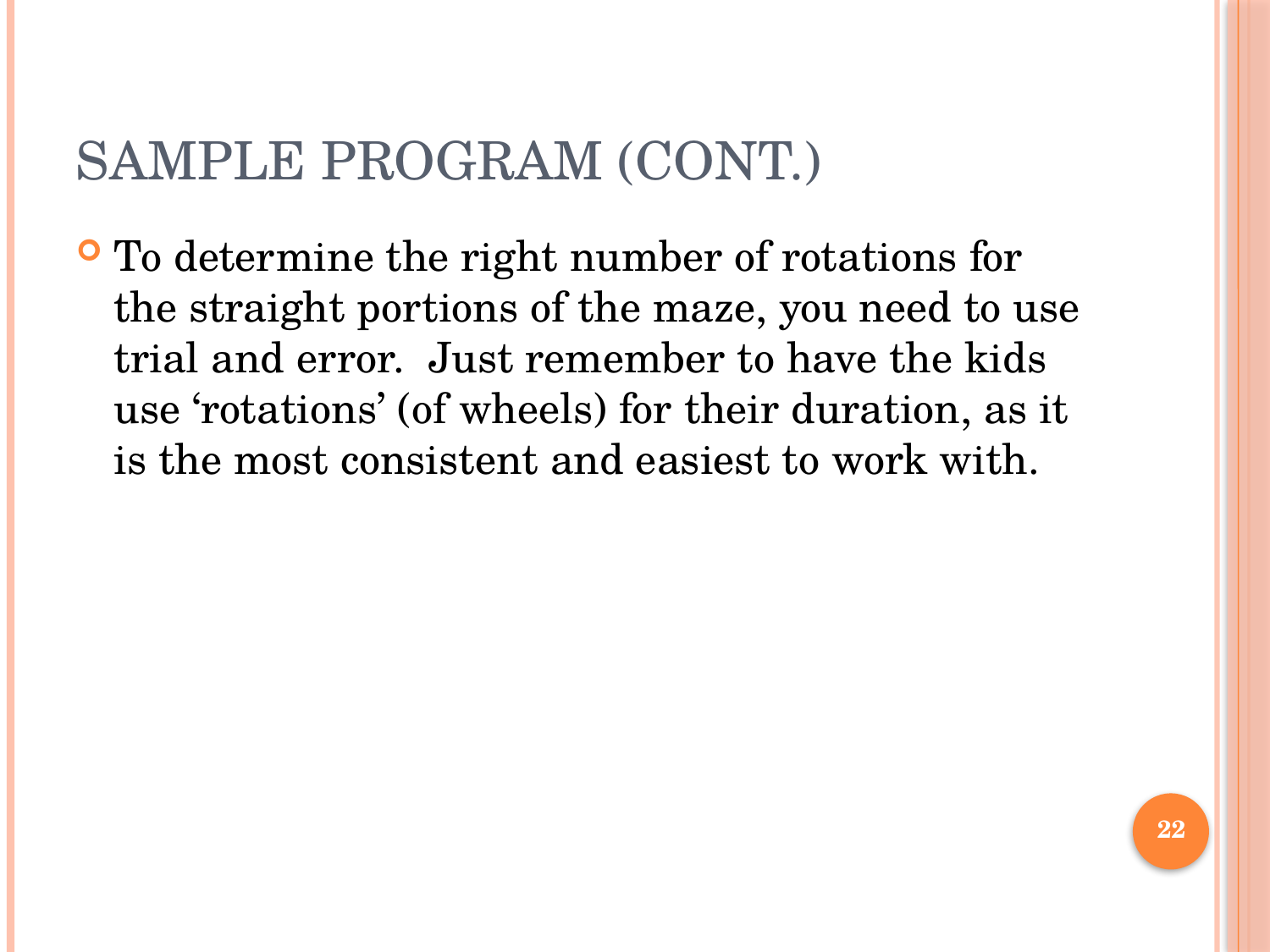

# Sample Program (cont.)
To determine the right number of rotations for the straight portions of the maze, you need to use trial and error.  Just remember to have the kids use ‘rotations’ (of wheels) for their duration, as it is the most consistent and easiest to work with.
22